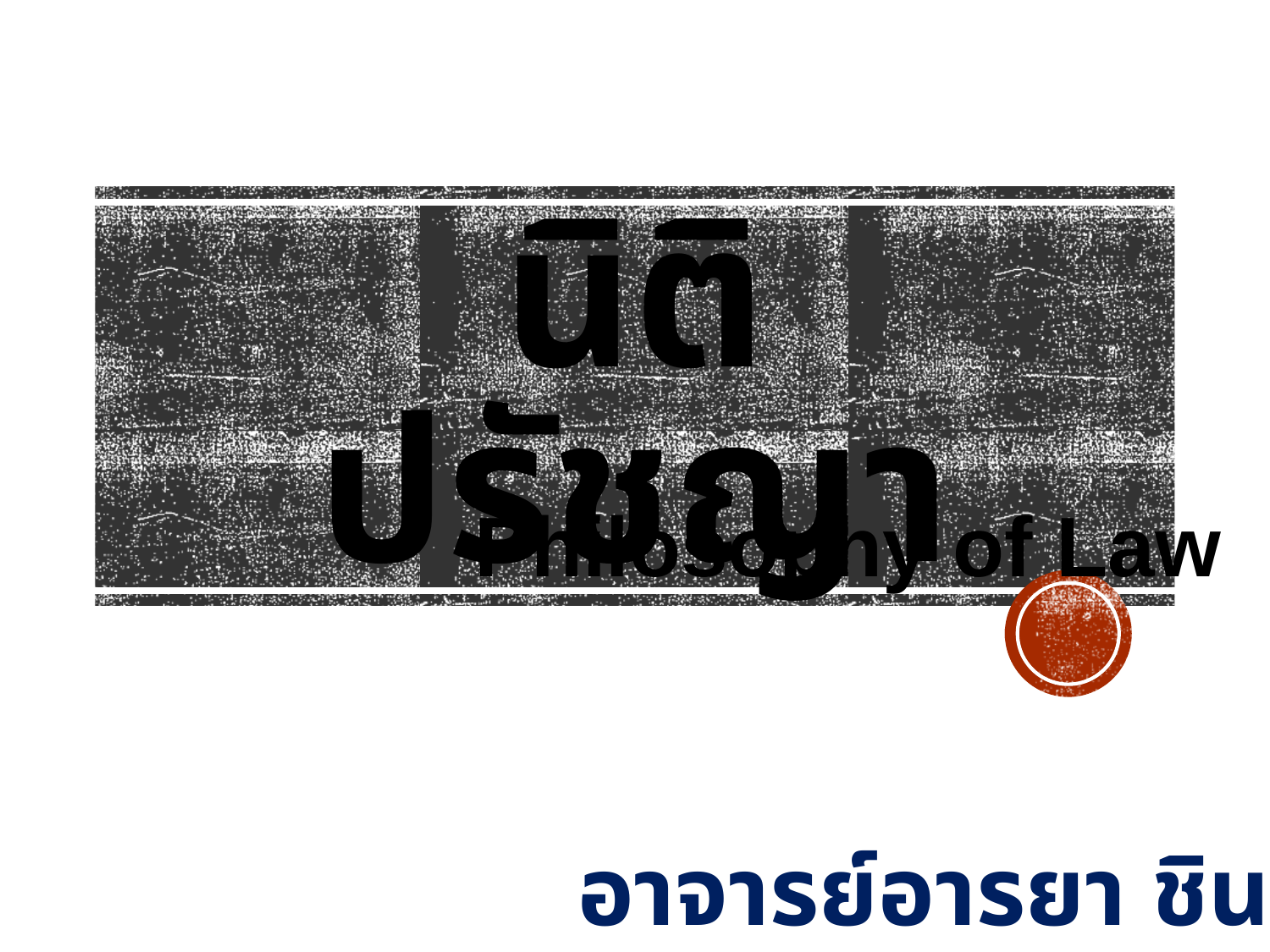

# นิติปรัชญา
Philosophy of Law
อาจารย์อารยา ชินวรโกมล